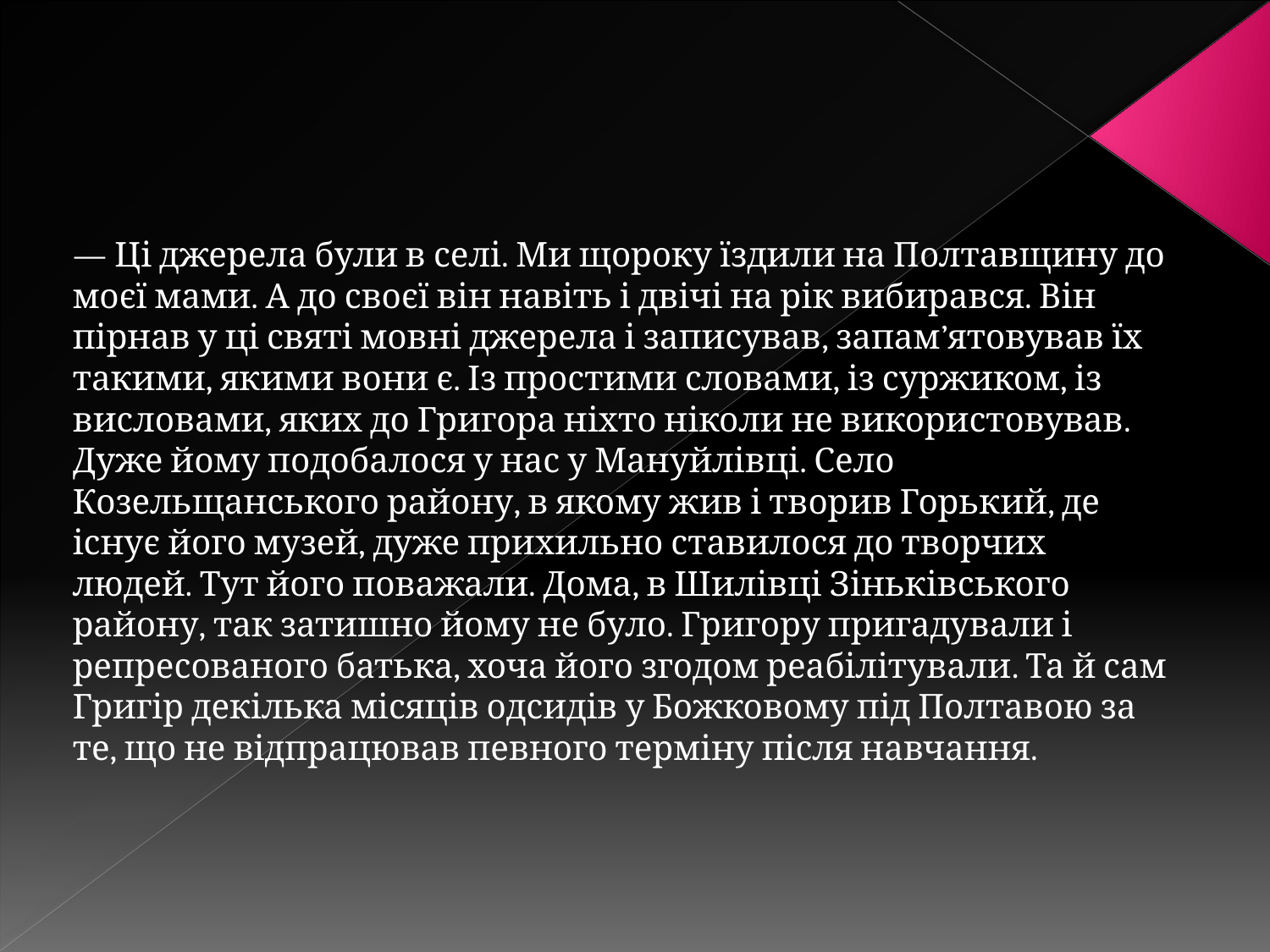

— Ці джерела були в селі. Ми щороку їздили на Полтавщину до моєї мами. А до своєї він навіть і двічі на рік вибирався. Він пірнав у ці святі мовні джерела і записував, запам’ятовував їх такими, якими вони є. Із простими словами, із суржиком, із висловами, яких до Григора ніхто ніколи не використовував. Дуже йому подобалося у нас у Мануйлівці. Село Козельщанського району, в якому жив і творив Горький, де існує його музей, дуже прихильно ставилося до творчих людей. Тут його поважали. Дома, в Шилівці Зіньківського району, так затишно йому не було. Григору пригадували і репресованого батька, хоча його згодом реабілітували. Та й сам Григір декілька місяців одсидів у Божковому під Полтавою за те, що не відпрацював певного терміну після навчання.